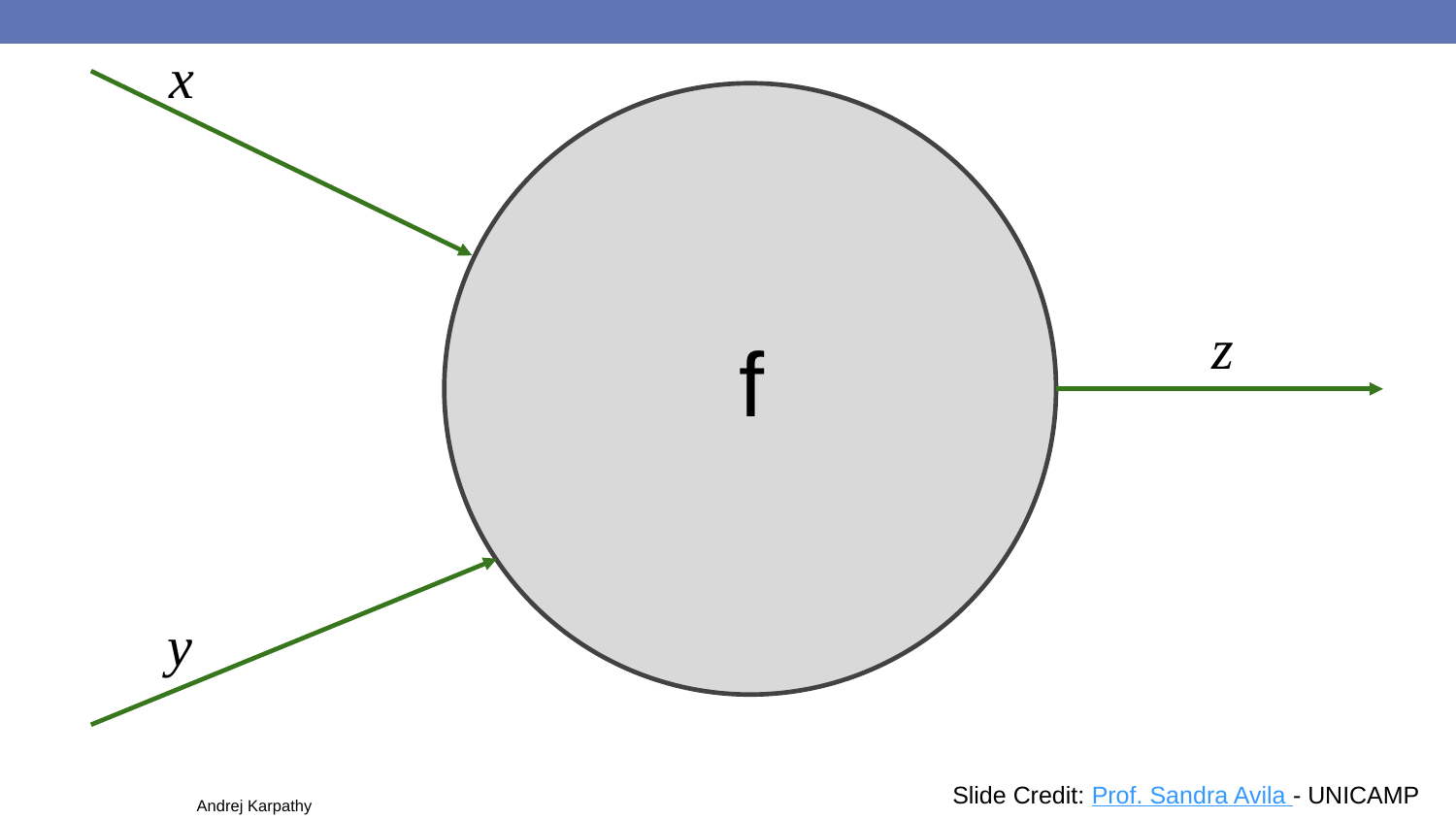

x

z
f
y
146
Slide Credit: Prof. Sandra Avila - UNICAMP
Andrej Karpathy